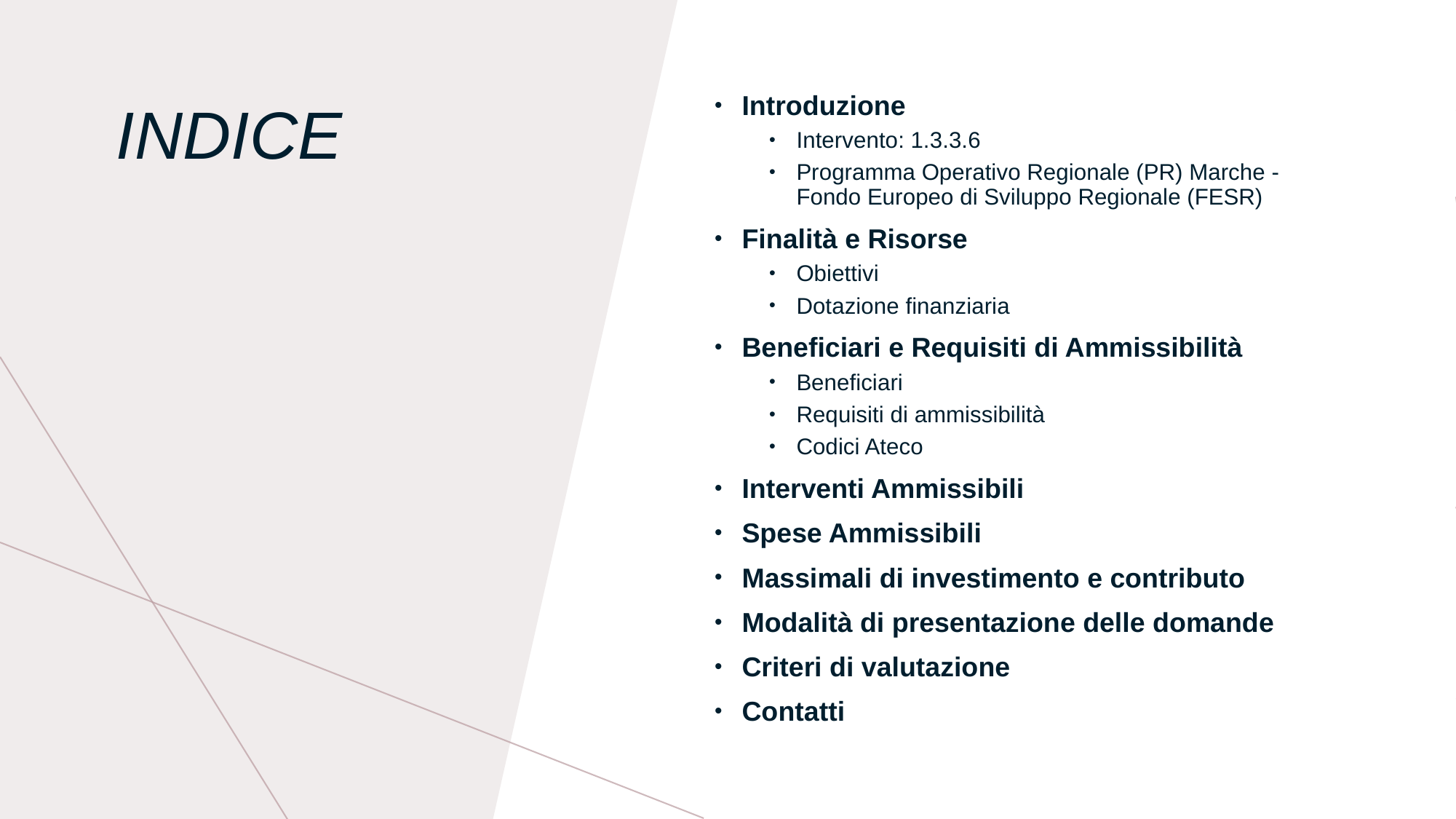

Introduzione
Intervento: 1.3.3.6
Programma Operativo Regionale (PR) Marche - Fondo Europeo di Sviluppo Regionale (FESR)
Finalità e Risorse
Obiettivi
Dotazione finanziaria
Beneficiari e Requisiti di Ammissibilità
Beneficiari
Requisiti di ammissibilità
Codici Ateco
Interventi Ammissibili
Spese Ammissibili
Massimali di investimento e contributo
Modalità di presentazione delle domande
Criteri di valutazione
Contatti
# INDICE